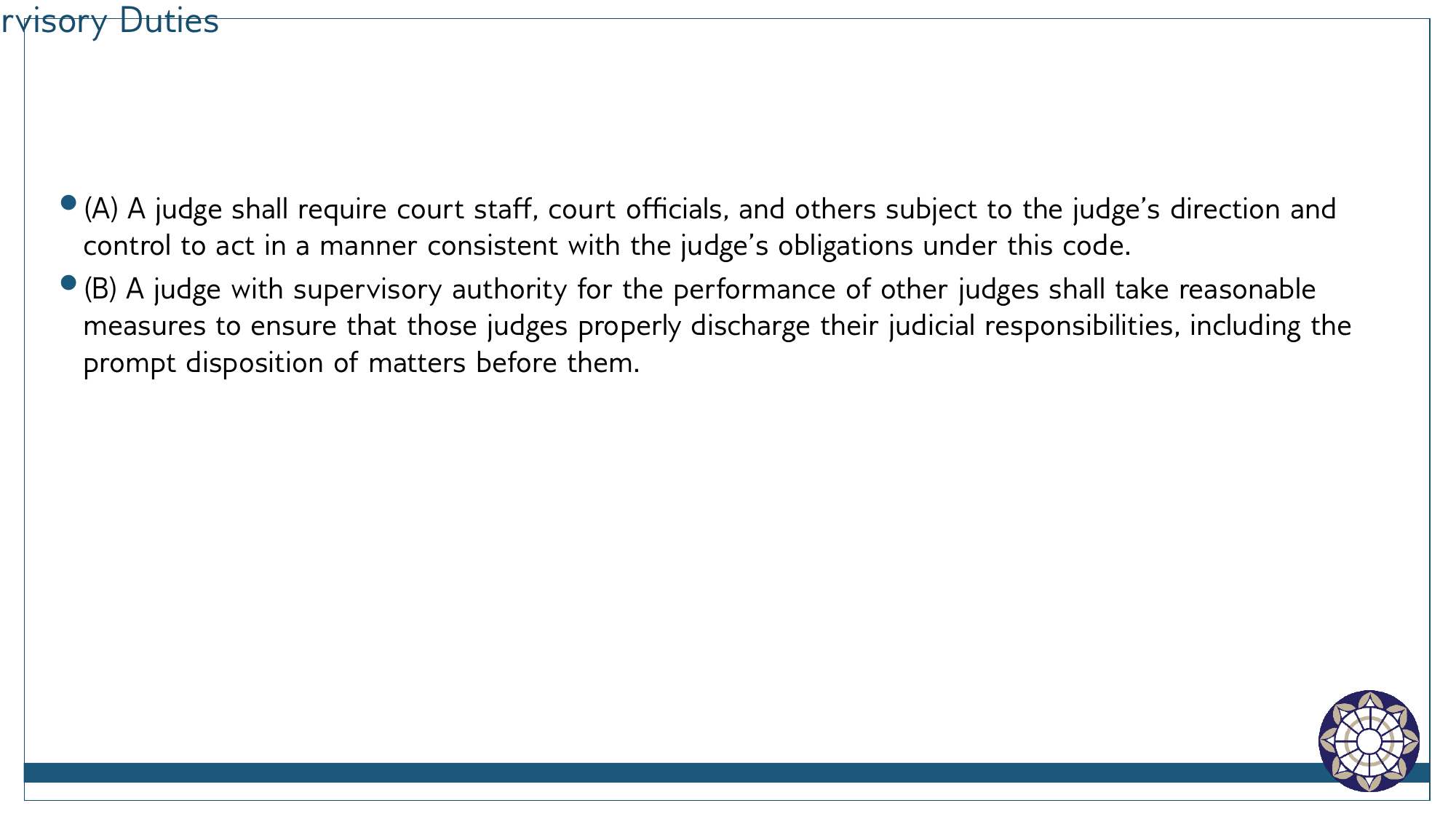

# Rule 2.12 Supervisory Duties
(A) A judge shall require court staff, court officials, and others subject to the judge’s direction and control to act in a manner consistent with the judge’s obligations under this code.
(B) A judge with supervisory authority for the performance of other judges shall take reasonable measures to ensure that those judges properly discharge their judicial responsibilities, including the prompt disposition of matters before them.